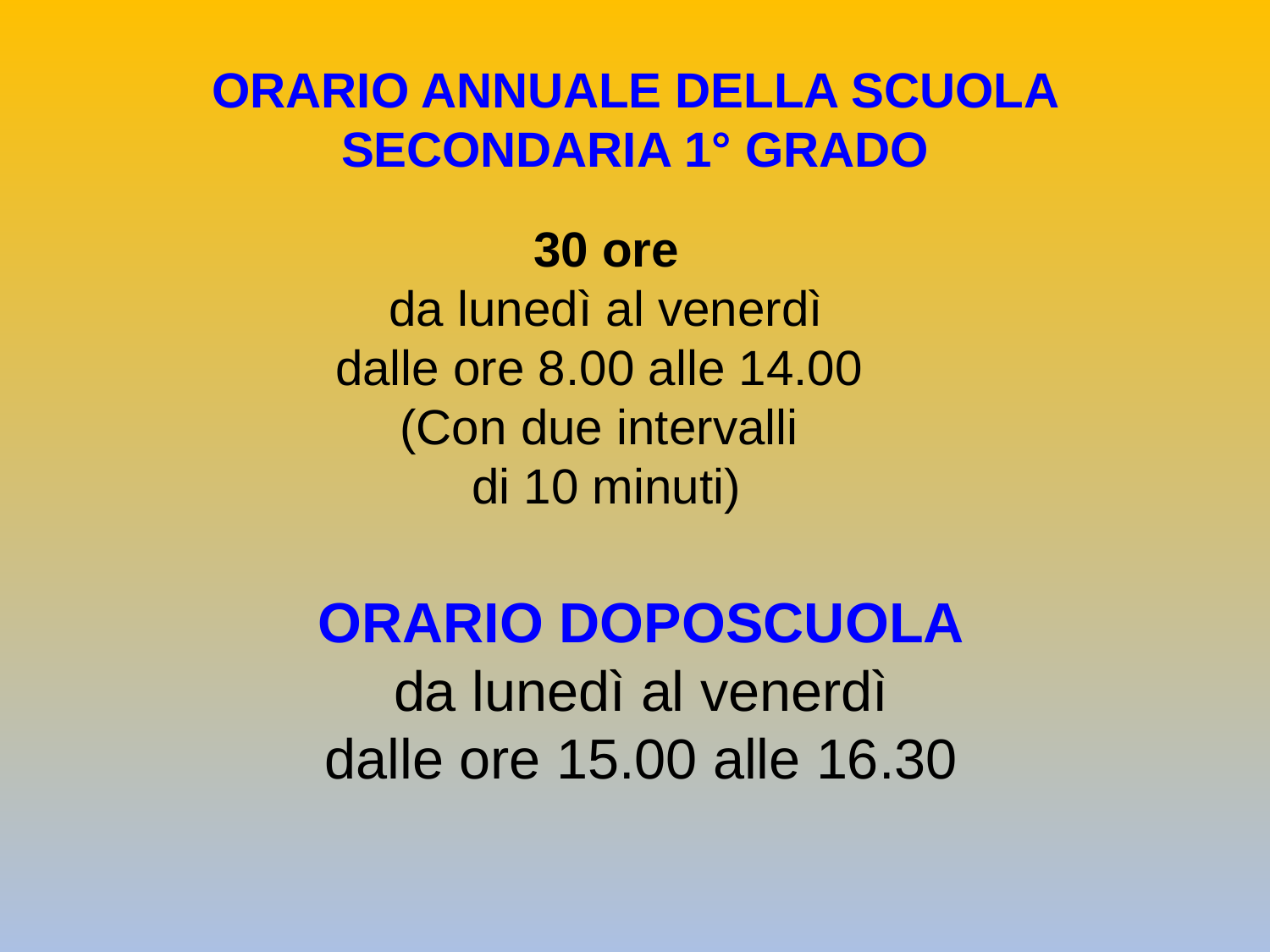

# ORARIO ANNUALE DELLA SCUOLA SECONDARIA 1° GRADO
30 ore
da lunedì al venerdì
dalle ore 8.00 alle 14.00
(Con due intervalli
di 10 minuti)
ORARIO DOPOSCUOLA
da lunedì al venerdì
dalle ore 15.00 alle 16.30